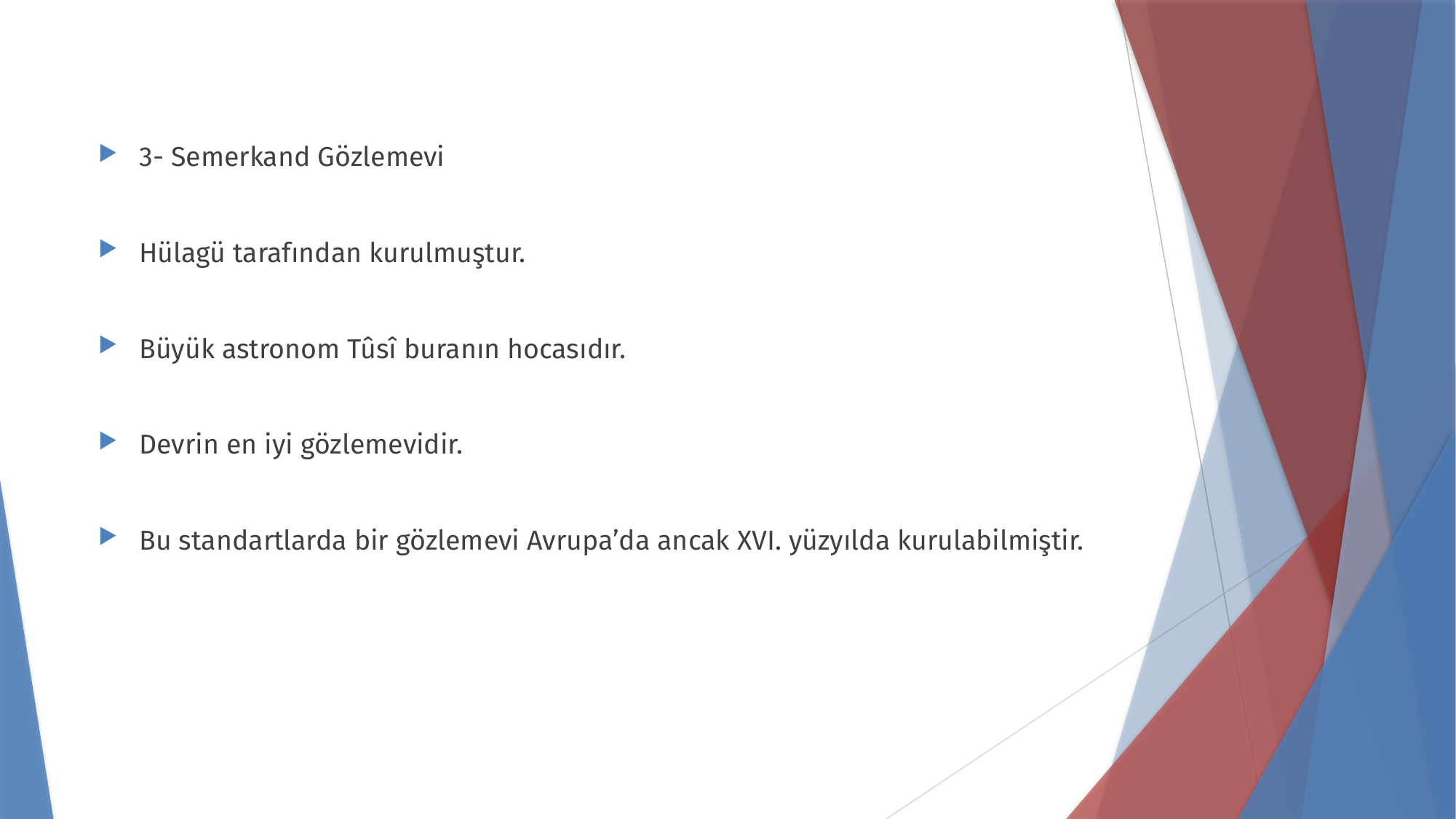

3- Semerkand Gözlemevi

Hülagü tarafından kurulmuştur.

Büyük astronom Tûsî buranın hocasıdır.

Devrin en iyi gözlemevidir.

Bu standartlarda bir gözlemevi Avrupa’da ancak XVI. yüzyılda kurulabilmiştir.